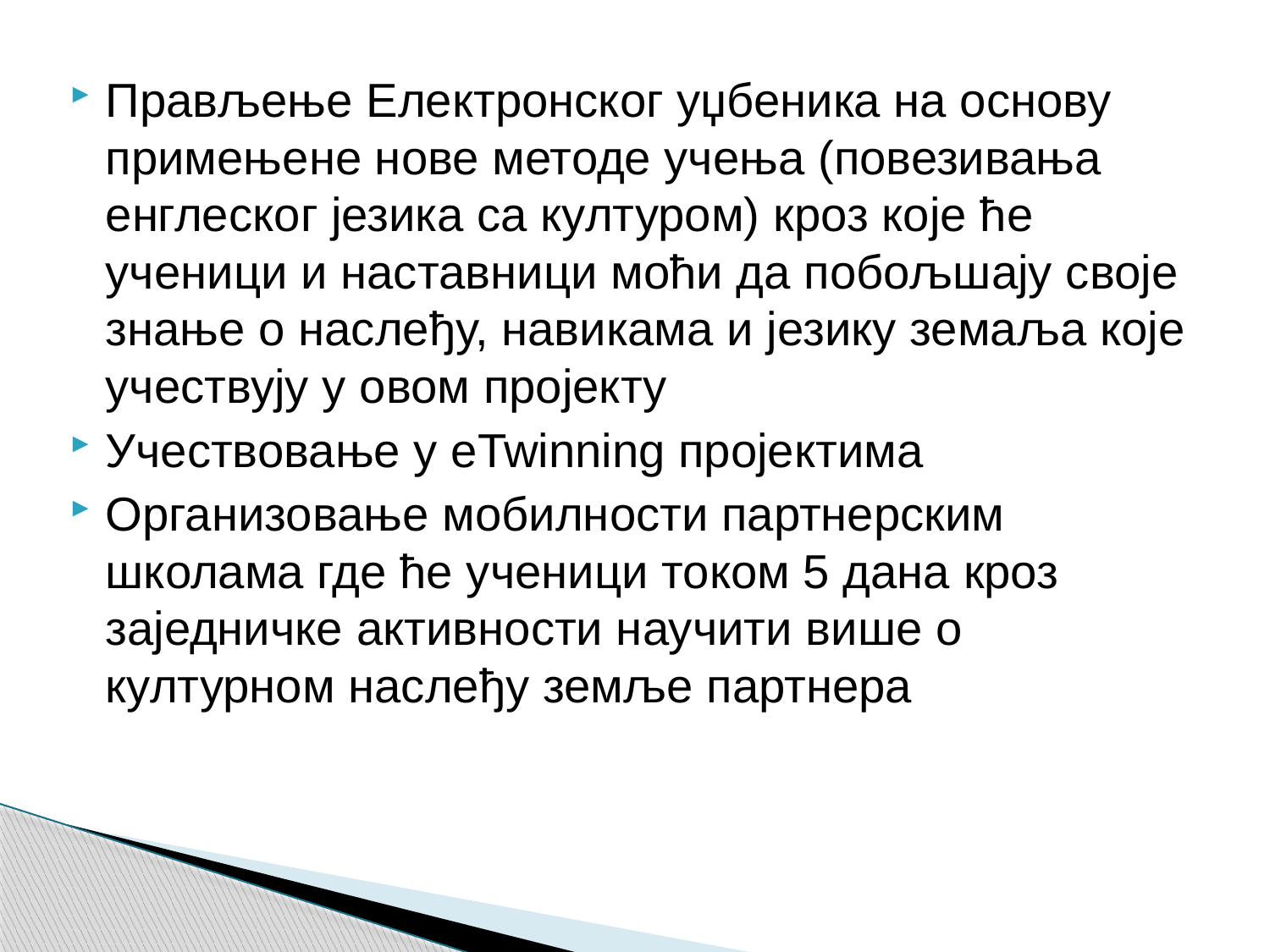

Прављење Електронског уџбеника на основу примењене нове методе учења (повезивања енглеског језика са културом) кроз које ће ученици и наставници моћи да побољшају своје знање о наслеђу, навикама и језику земаља које учествују у овом пројекту
Учествовање у eTwinning пројектима
Организовање мобилности партнерским школама где ће ученици током 5 дана кроз заједничке активности научити више о културном наслеђу земље партнера